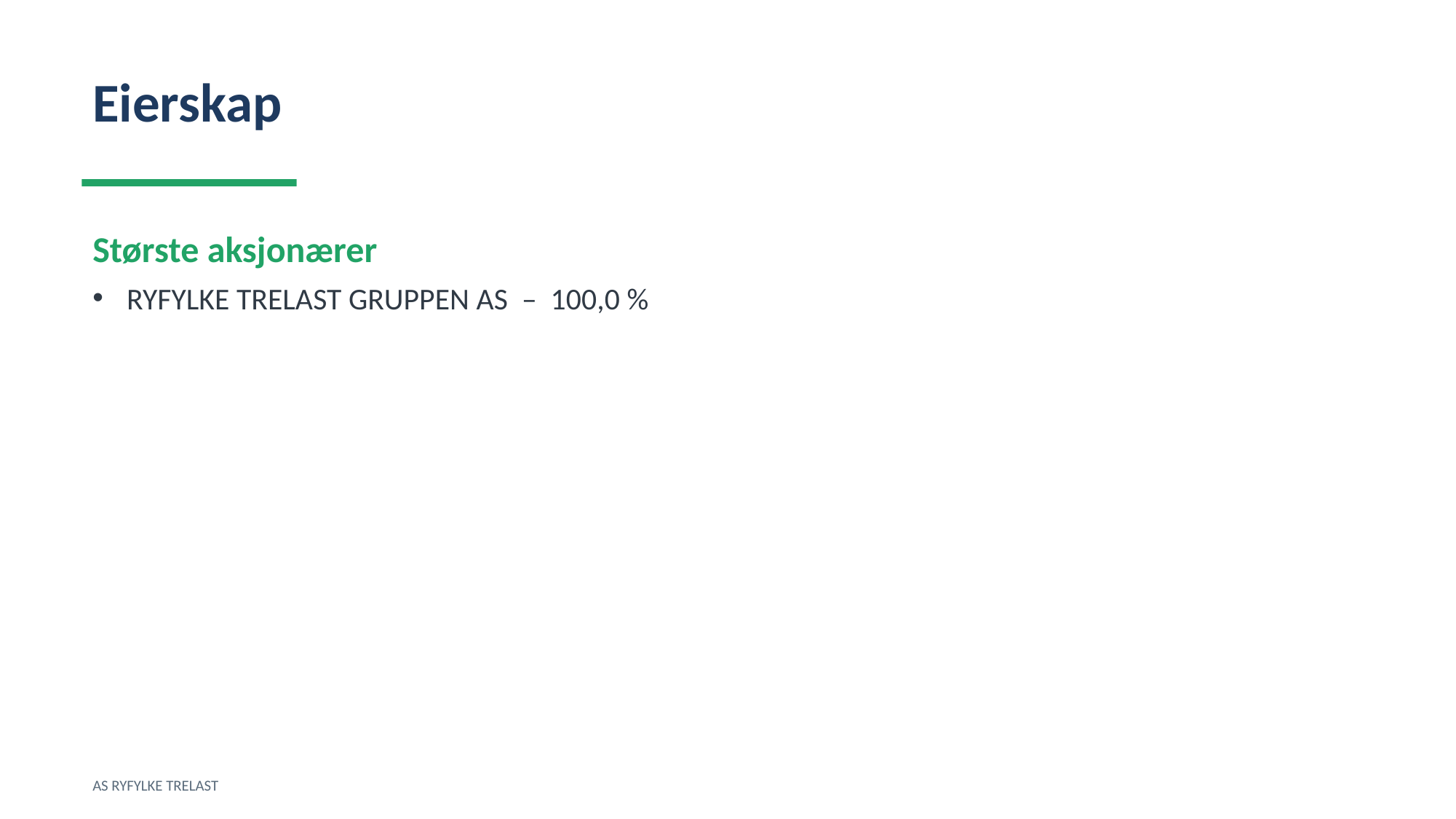

Eierskap

Største aksjonærer
RYFYLKE TRELAST GRUPPEN AS  –  100,0 %
AS RYFYLKE TRELAST